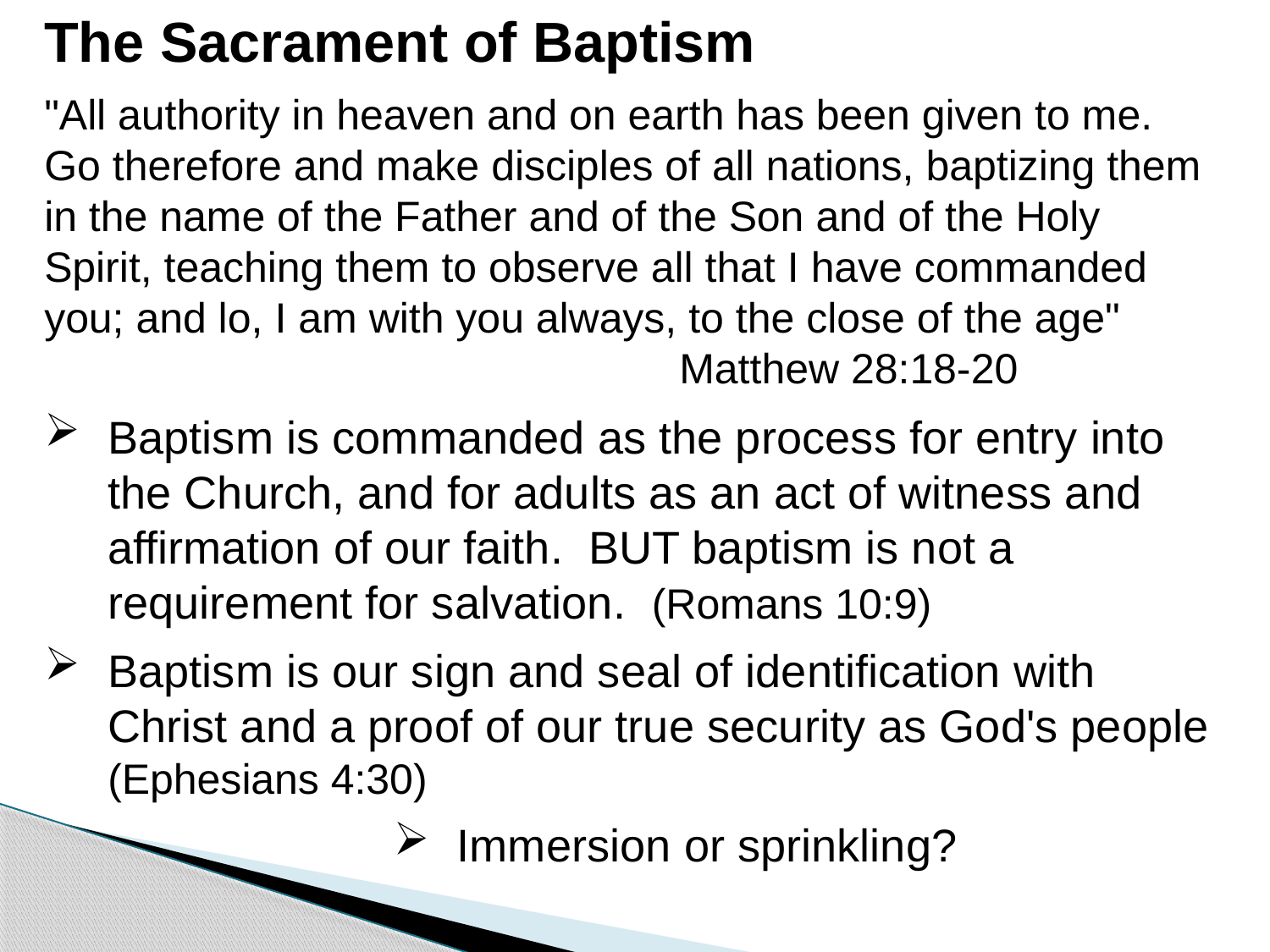

The Sacrament of Baptism
"All authority in heaven and on earth has been given to me. Go therefore and make disciples of all nations, baptizing them in the name of the Father and of the Son and of the Holy Spirit, teaching them to observe all that I have commanded you; and lo, I am with you always, to the close of the age" 						Matthew 28:18-20

Baptism is commanded as the process for entry into the Church, and for adults as an act of witness and affirmation of our faith.  BUT baptism is not a requirement for salvation.  (Romans 10:9)
Baptism is our sign and seal of identification with Christ and a proof of our true security as God's people (Ephesians 4:30)
Immersion or sprinkling?